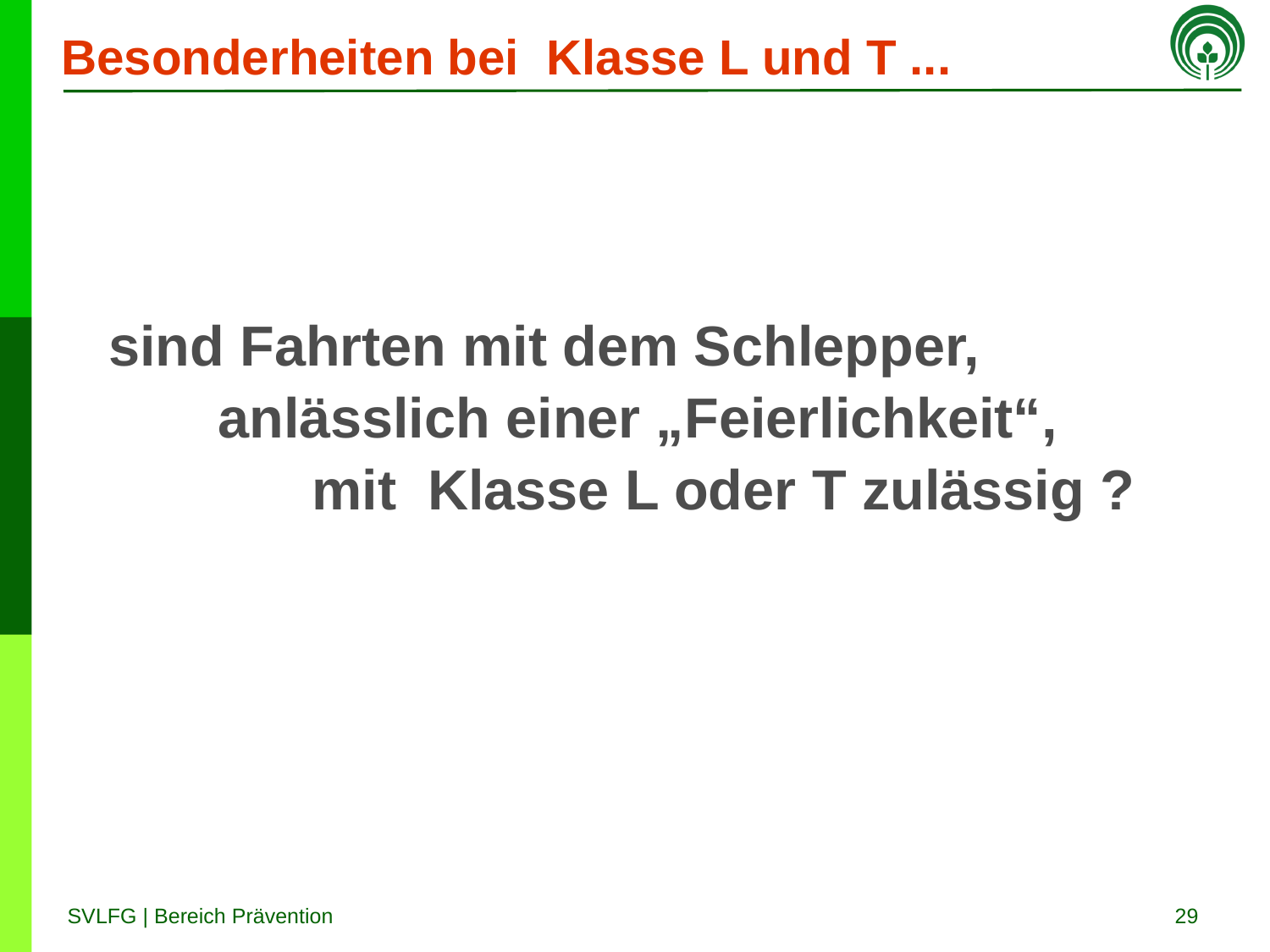

# Besonderheiten bei  Klasse L und T ...

   sind Fahrten mit dem Schlepper,
          anlässlich einer „Feierlichkeit“,
                mit  Klasse L oder T zulässig ?

29